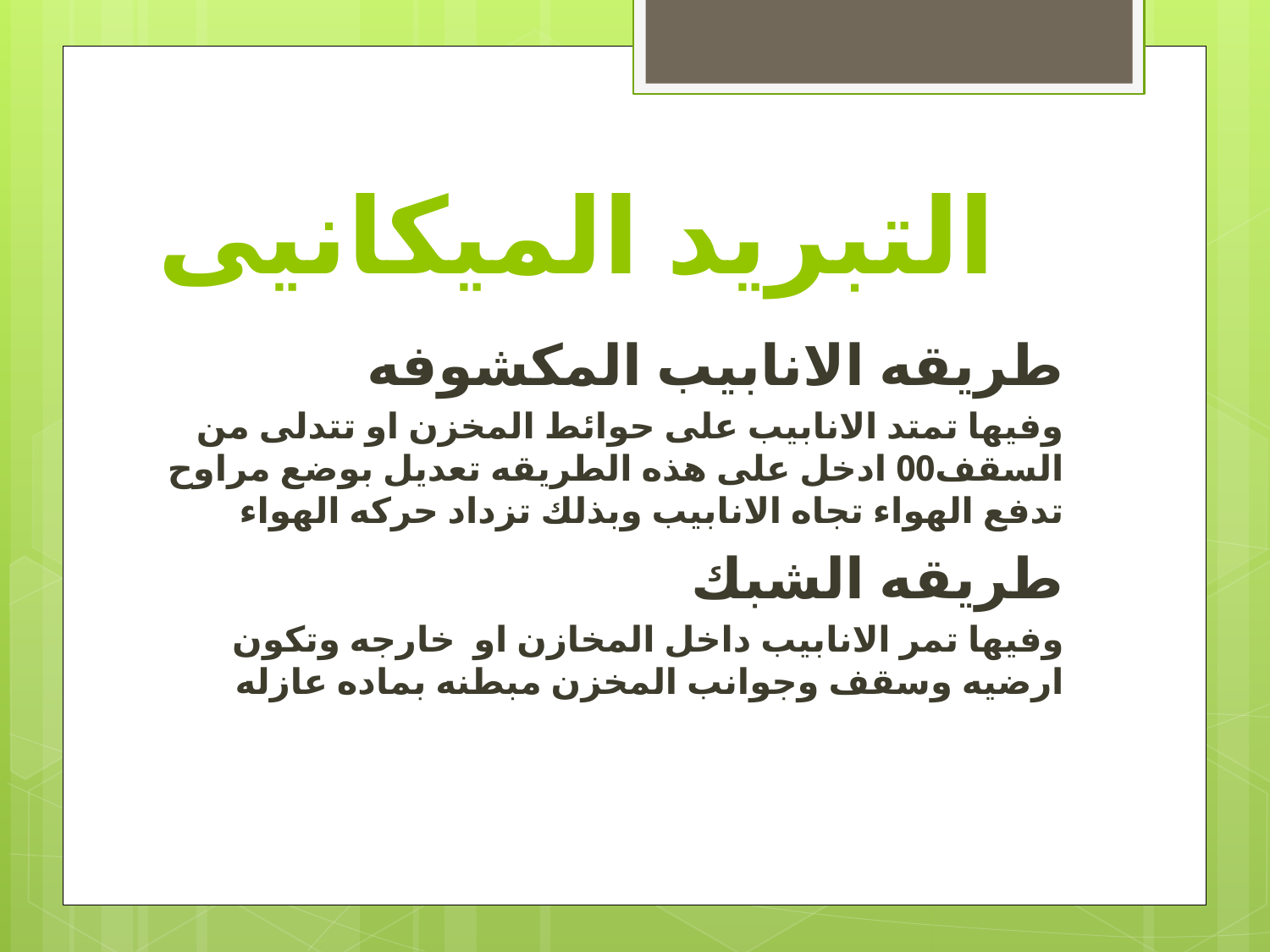

# التبريد الميكانيى
طريقه الانابيب المكشوفه
وفيها تمتد الانابيب على حوائط المخزن او تتدلى من السقف00 ادخل على هذه الطريقه تعديل بوضع مراوح تدفع الهواء تجاه الانابيب وبذلك تزداد حركه الهواء
طريقه الشبك
وفيها تمر الانابيب داخل المخازن او  خارجه وتكون ارضيه وسقف وجوانب المخزن مبطنه بماده عازله